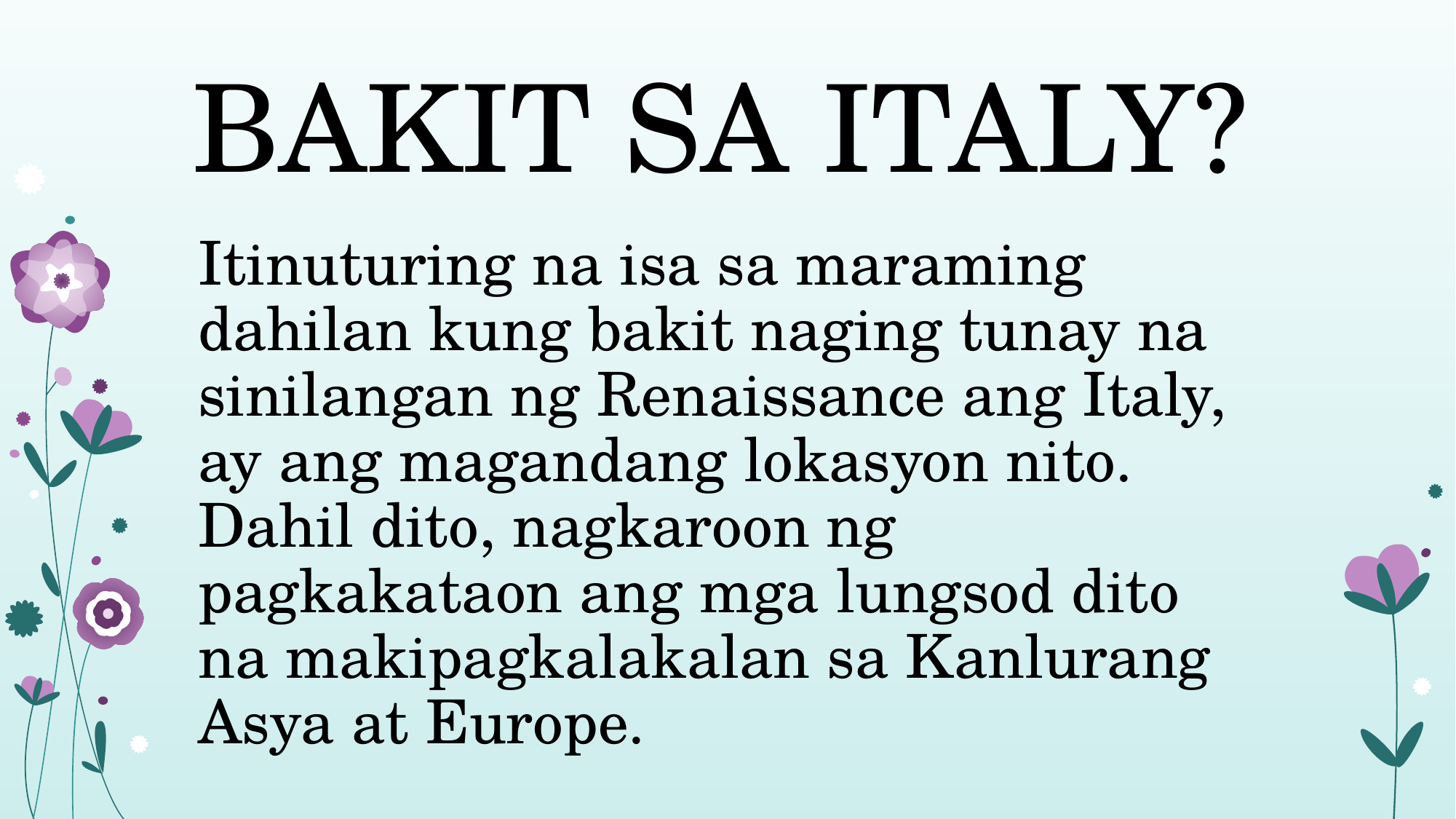

# BAKIT SA ITALY?
Itinuturing na isa sa maraming dahilan kung bakit naging tunay na sinilangan ng Renaissance ang Italy, ay ang magandang lokasyon nito. Dahil dito, nagkaroon ng pagkakataon ang mga lungsod dito na makipagkalakalan sa Kanlurang Asya at Europe.